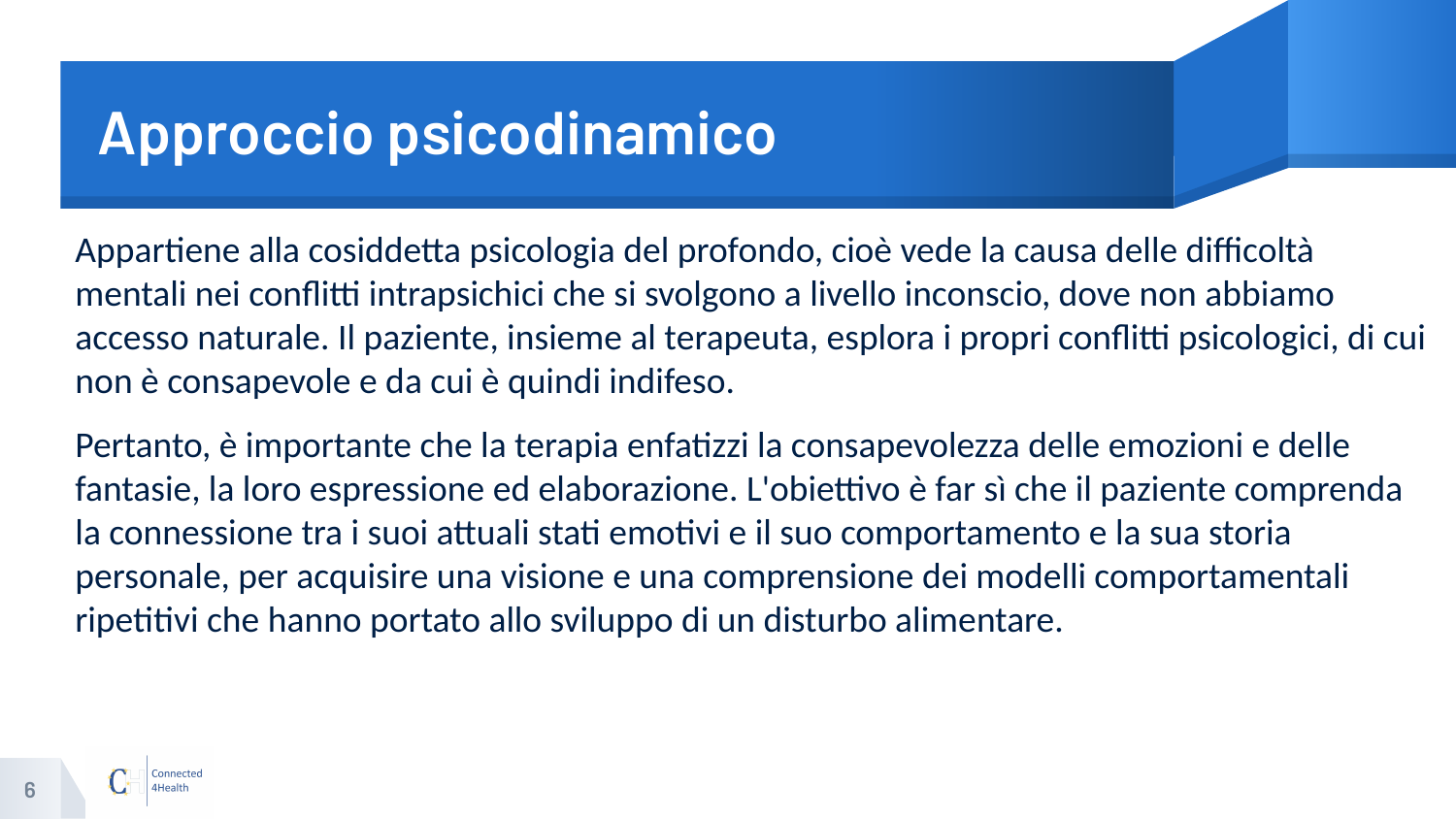

# Approccio psicodinamico
Appartiene alla cosiddetta psicologia del profondo, cioè vede la causa delle difficoltà mentali nei conflitti intrapsichici che si svolgono a livello inconscio, dove non abbiamo accesso naturale. Il paziente, insieme al terapeuta, esplora i propri conflitti psicologici, di cui non è consapevole e da cui è quindi indifeso.
Pertanto, è importante che la terapia enfatizzi la consapevolezza delle emozioni e delle fantasie, la loro espressione ed elaborazione. L'obiettivo è far sì che il paziente comprenda la connessione tra i suoi attuali stati emotivi e il suo comportamento e la sua storia personale, per acquisire una visione e una comprensione dei modelli comportamentali ripetitivi che hanno portato allo sviluppo di un disturbo alimentare.
6